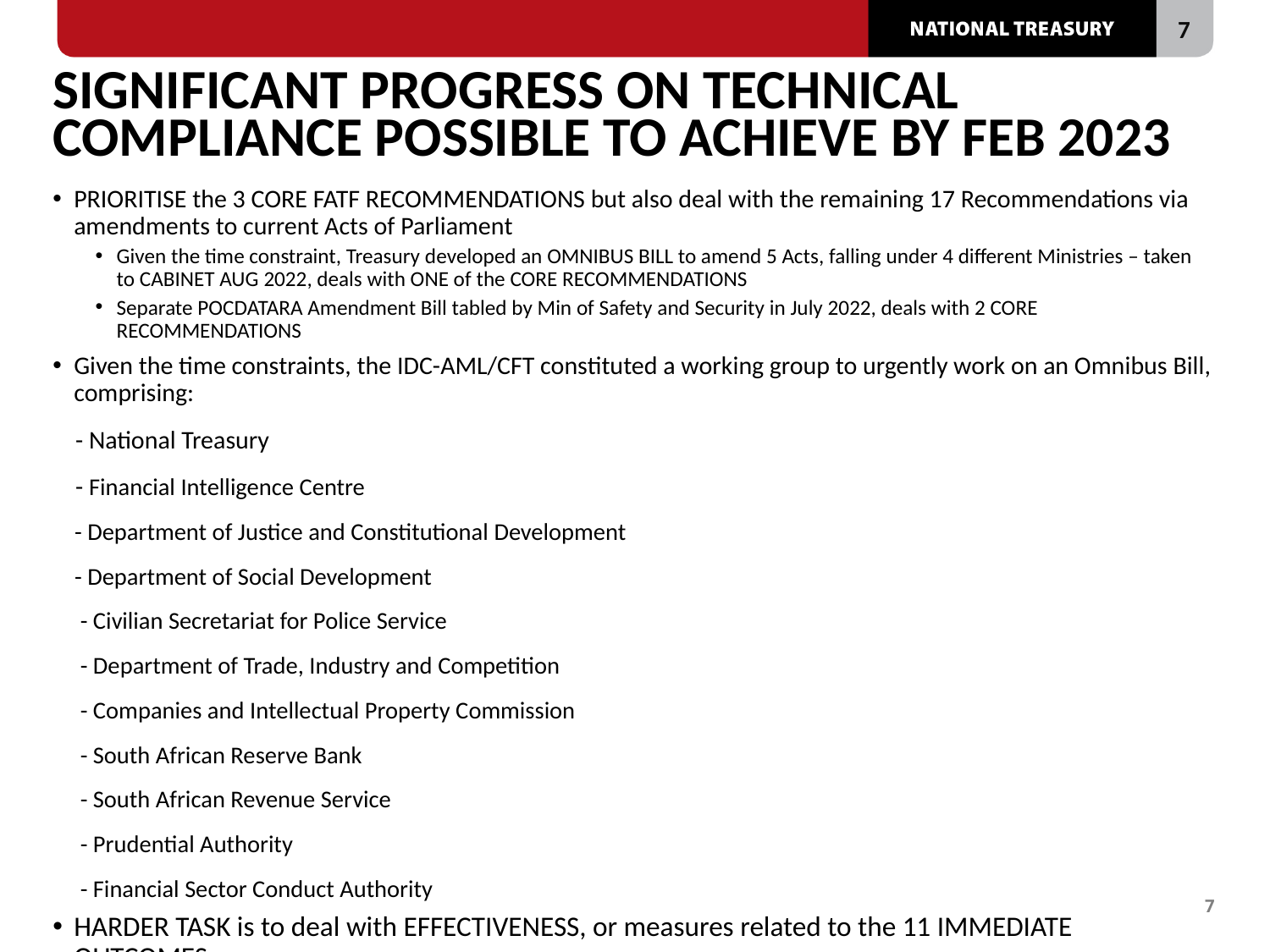

# SIGNIFICANT PROGRESS ON TECHNICAL COMPLIANCE POSSIBLE TO ACHIEVE BY FEB 2023
PRIORITISE the 3 CORE FATF RECOMMENDATIONS but also deal with the remaining 17 Recommendations via amendments to current Acts of Parliament
Given the time constraint, Treasury developed an OMNIBUS BILL to amend 5 Acts, falling under 4 different Ministries – taken to CABINET AUG 2022, deals with ONE of the CORE RECOMMENDATIONS
Separate POCDATARA Amendment Bill tabled by Min of Safety and Security in July 2022, deals with 2 CORE RECOMMENDATIONS
Given the time constraints, the IDC-AML/CFT constituted a working group to urgently work on an Omnibus Bill, comprising:
    - National Treasury
    - Financial Intelligence Centre
    - Department of Justice and Constitutional Development
    - Department of Social Development
     - Civilian Secretariat for Police Service
     - Department of Trade, Industry and Competition
     - Companies and Intellectual Property Commission
     - South African Reserve Bank
     - South African Revenue Service
     - Prudential Authority
     - Financial Sector Conduct Authority
HARDER TASK is to deal with EFFECTIVENESS, or measures related to the 11 IMMEDIATE OUTCOMES
7